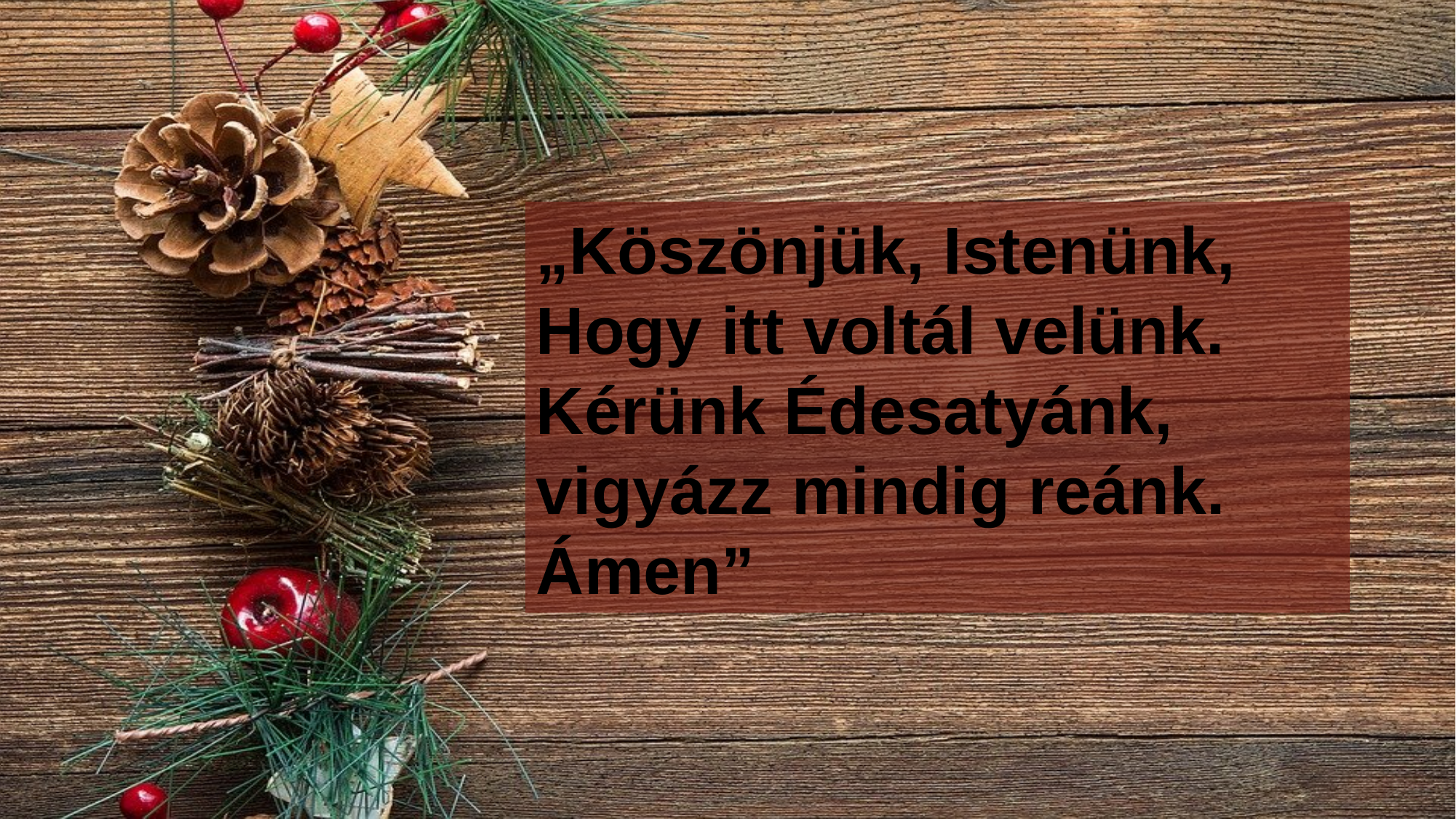

„Köszönjük, Istenünk,
Hogy itt voltál velünk.
Kérünk Édesatyánk, vigyázz mindig reánk.
Ámen”